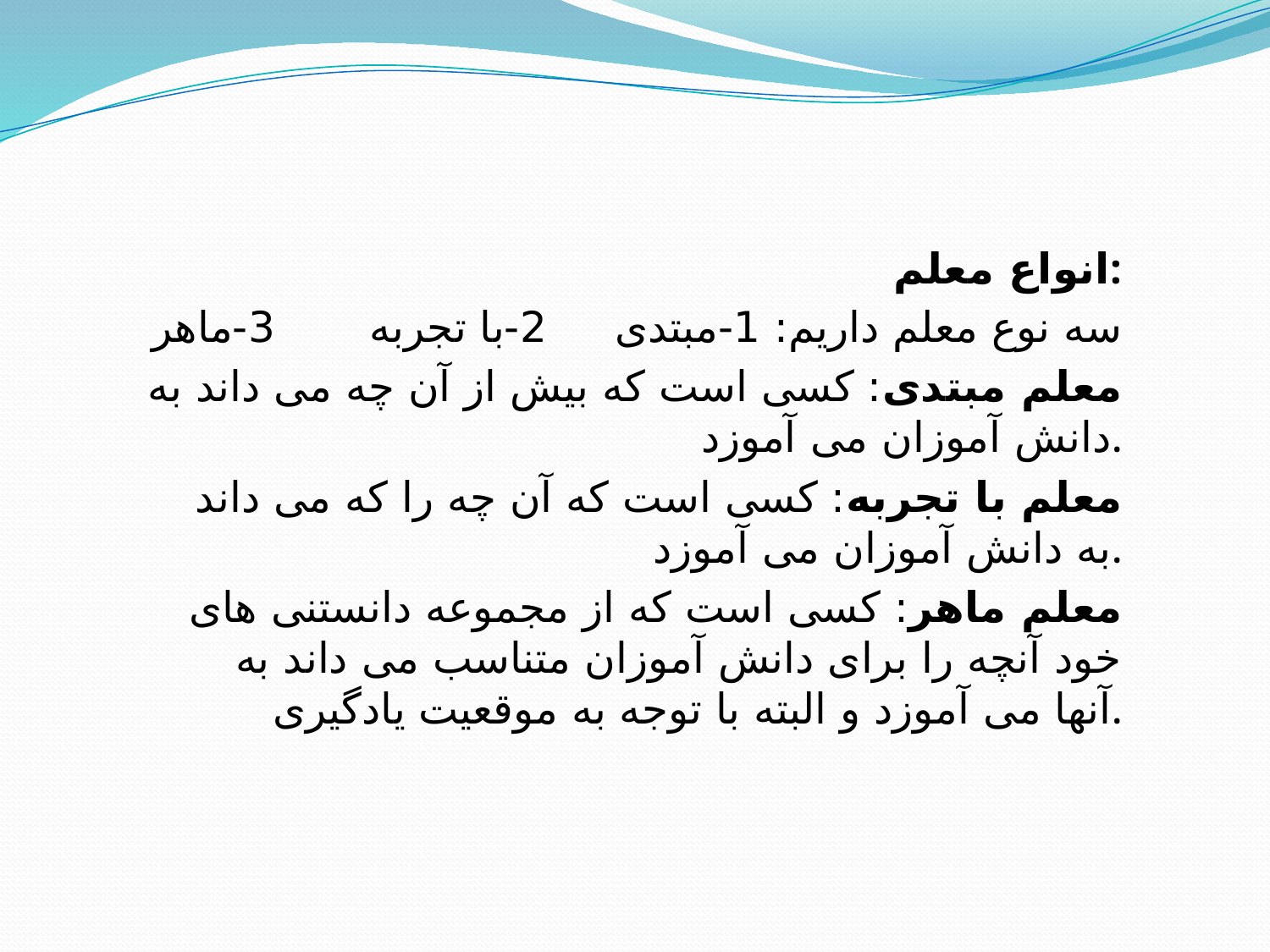

انواع معلم:
سه نوع معلم داریم: 1-مبتدی     2-با تجربه       3-ماهر
معلم مبتدی: کسی است که بیش از آن چه می داند به دانش آموزان می آموزد.
معلم با تجربه: کسی است که آن چه را که می داند به دانش آموزان می آموزد.
معلم ماهر: کسی است که از مجموعه دانستنی های خود آنچه را برای دانش آموزان متناسب می داند به آنها می آموزد و البته با توجه به موقعیت یادگیری.